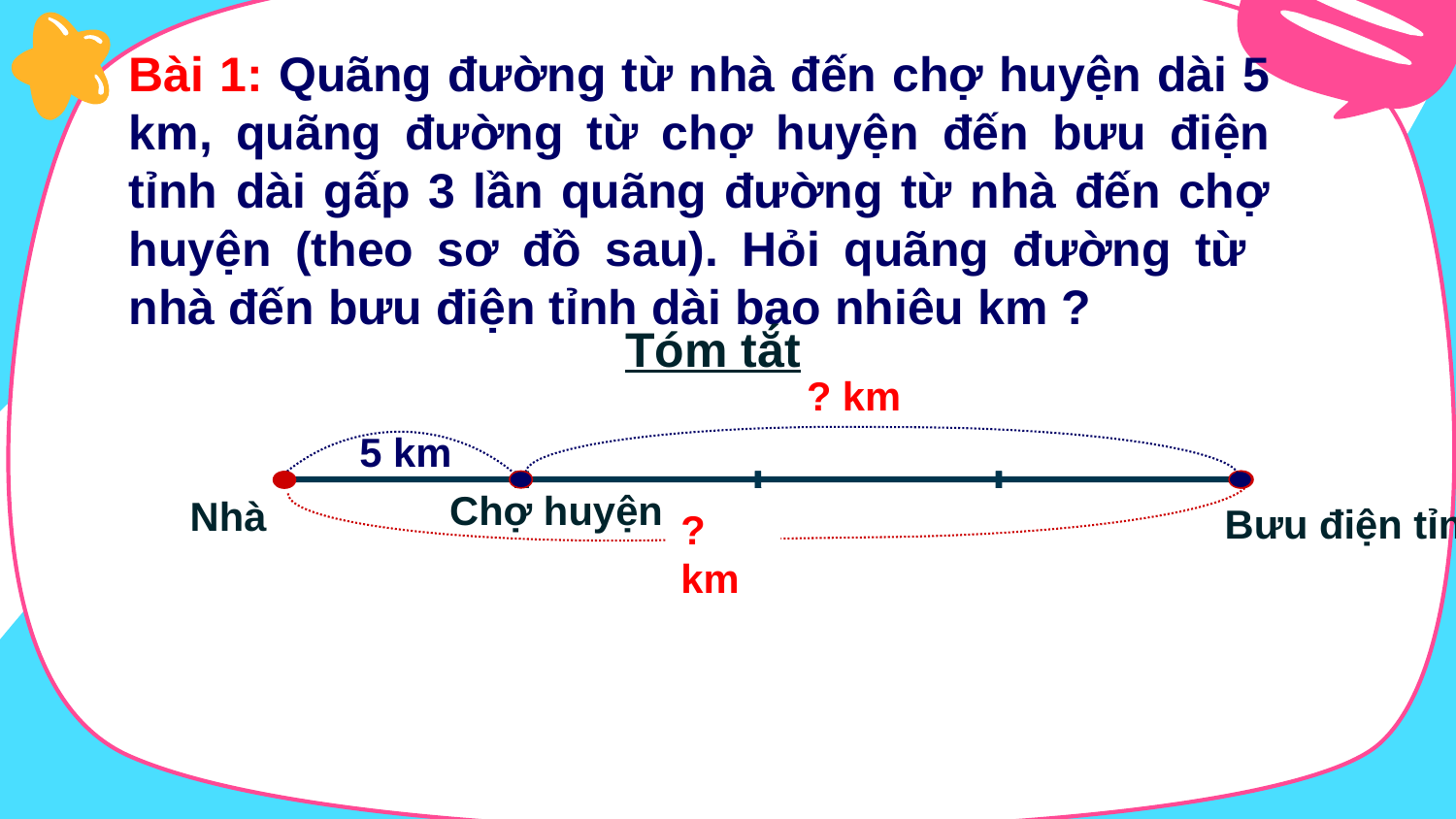

Bài 1: Quãng đường từ nhà đến chợ huyện dài 5 km, quãng đường từ chợ huyện đến bưu điện tỉnh dài gấp 3 lần quãng đường từ nhà đến chợ huyện (theo sơ đồ sau). Hỏi quãng đường từ  nhà đến bưu điện tỉnh dài bao nhiêu km ?

01.02.2021
Tóm tắt
? km

5 km
Chợ huyện

Nhà
Bưu điện tỉnh
? km